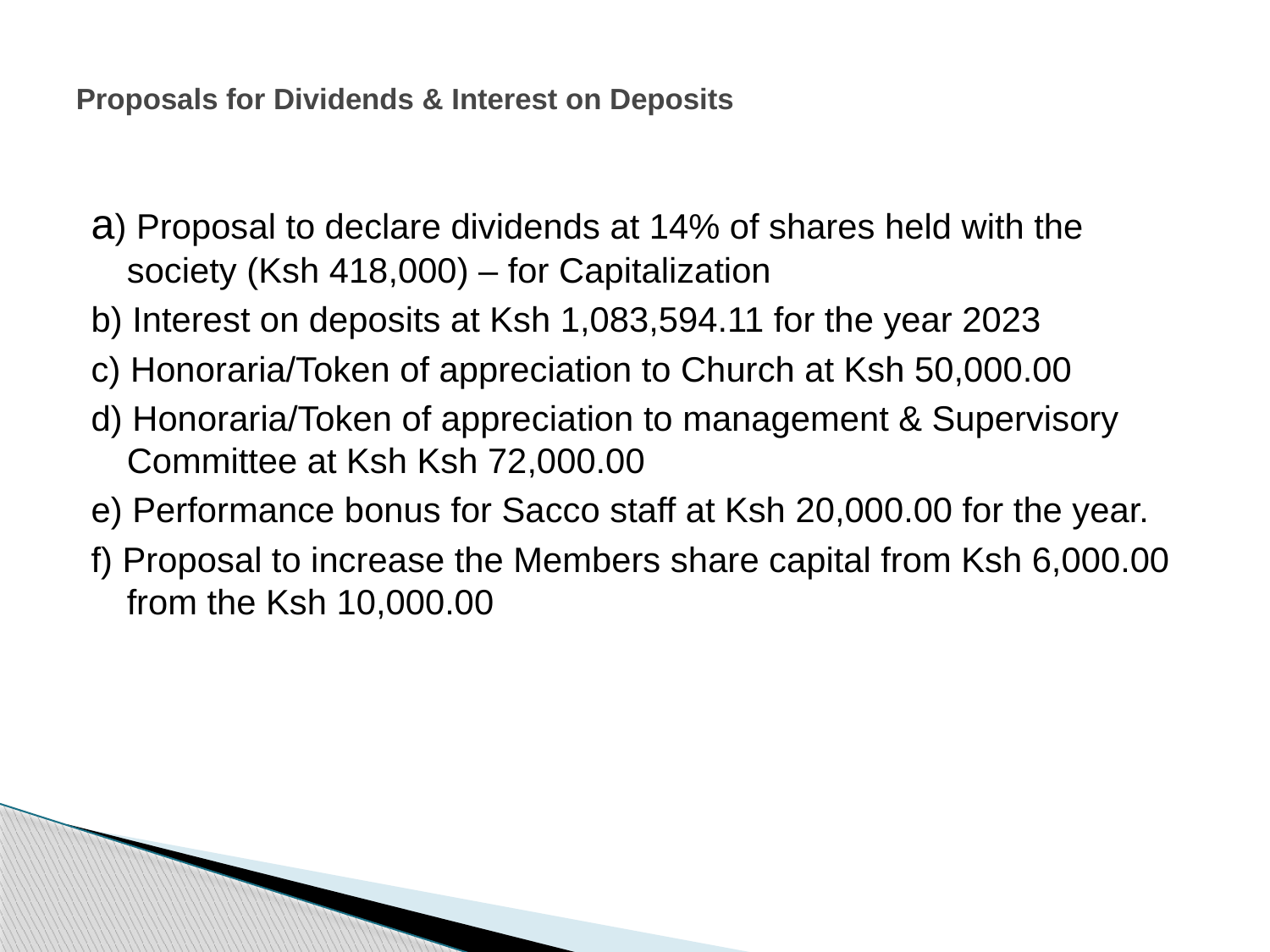

# Proposals for Dividends & Interest on Deposits
a) Proposal to declare dividends at 14% of shares held with the society (Ksh 418,000) – for Capitalization
b) Interest on deposits at Ksh 1,083,594.11 for the year 2023
c) Honoraria/Token of appreciation to Church at Ksh 50,000.00
d) Honoraria/Token of appreciation to management & Supervisory Committee at Ksh Ksh 72,000.00
e) Performance bonus for Sacco staff at Ksh 20,000.00 for the year.
f) Proposal to increase the Members share capital from Ksh 6,000.00 from the Ksh 10,000.00